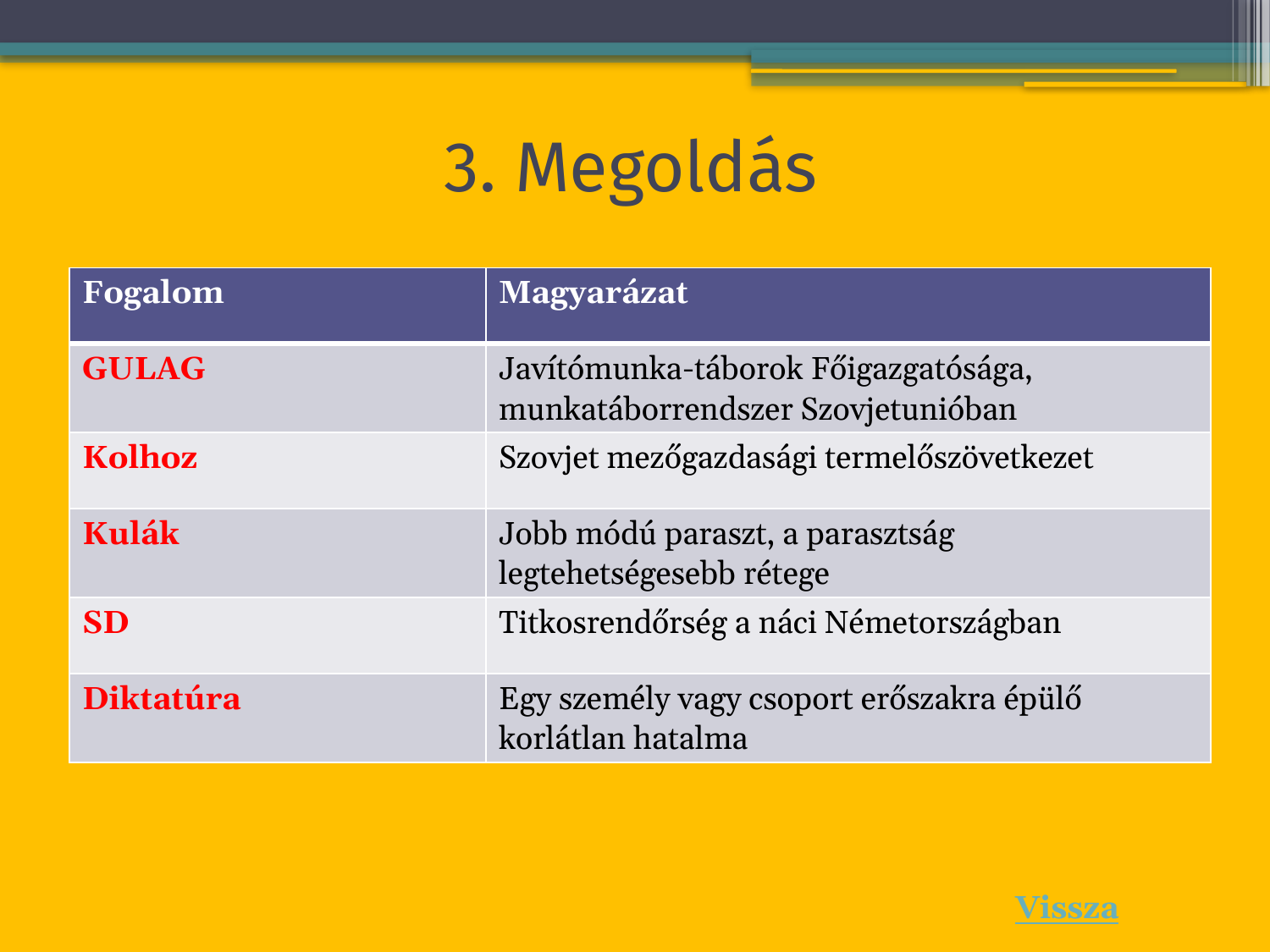

# 3. Megoldás
| Fogalom | Magyarázat |
| --- | --- |
| GULAG | Javítómunka-táborok Főigazgatósága, munkatáborrendszer Szovjetunióban |
| Kolhoz | Szovjet mezőgazdasági termelőszövetkezet |
| Kulák | Jobb módú paraszt, a parasztság legtehetségesebb rétege |
| SD | Titkosrendőrség a náci Németországban |
| Diktatúra | Egy személy vagy csoport erőszakra épülő korlátlan hatalma |
Vissza